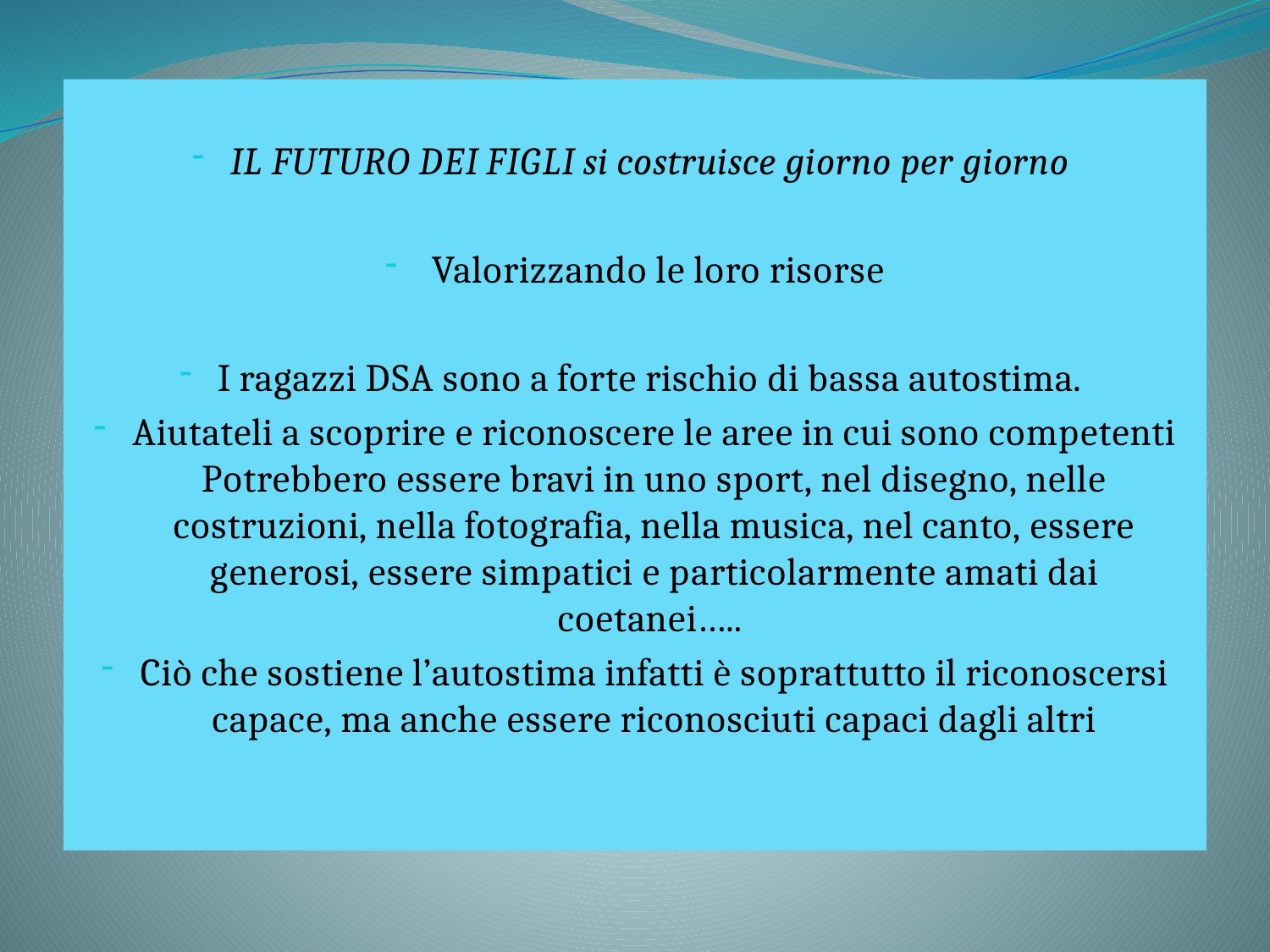

IL FUTURO DEI FIGLI si costruisce giorno per giorno

 Valorizzando le loro risorse

I ragazzi DSA sono a forte rischio di bassa autostima.
Aiutateli a scoprire e riconoscere le aree in cui sono competenti Potrebbero essere bravi in uno sport, nel disegno, nelle costruzioni, nella fotografia, nella musica, nel canto, essere generosi, essere simpatici e particolarmente amati dai coetanei…..
Ciò che sostiene l’autostima infatti è soprattutto il riconoscersi capace, ma anche essere riconosciuti capaci dagli altri